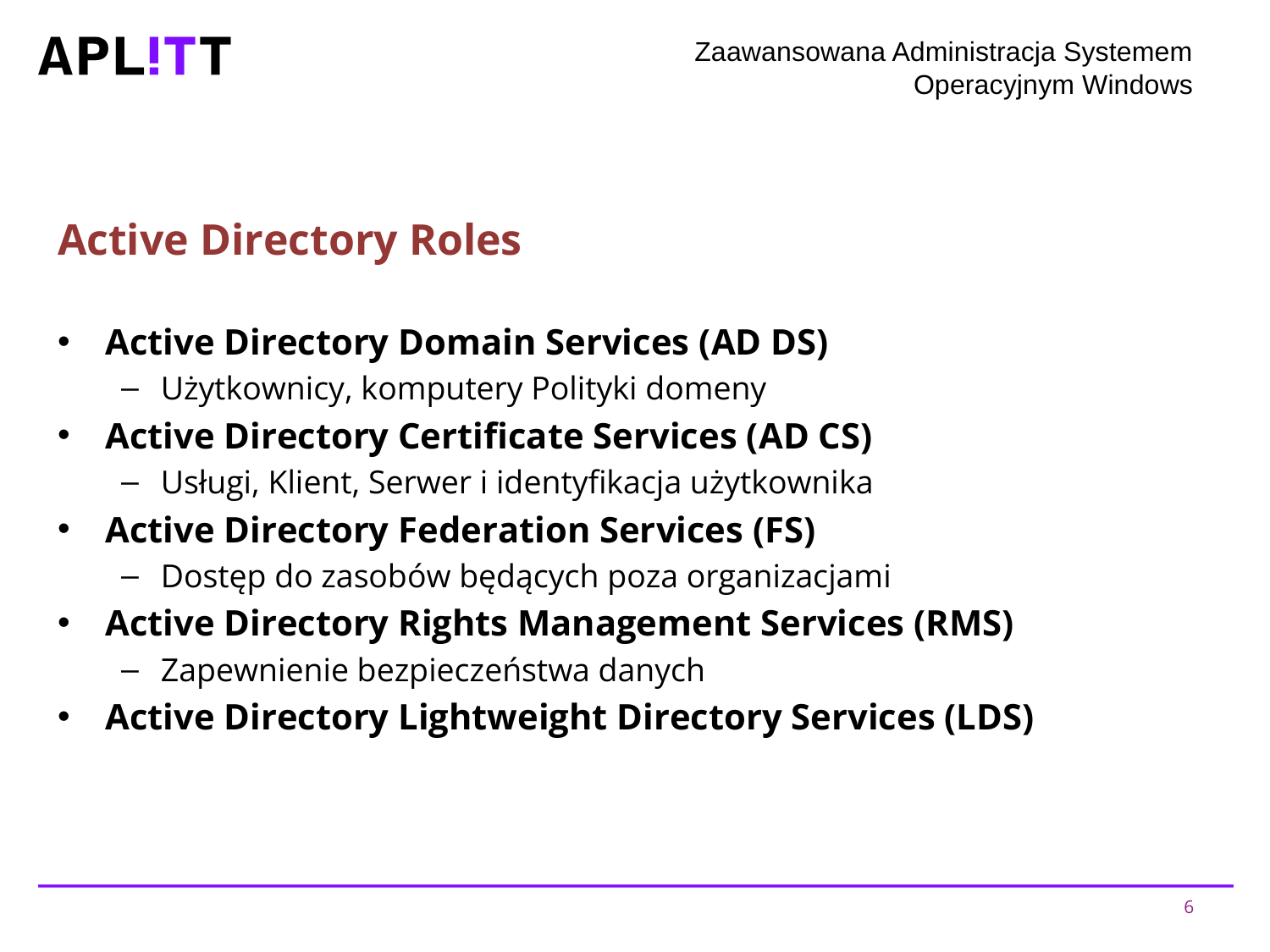

# Zaawansowana Administracja Systemem Operacyjnym Windows
Active Directory Roles

Active Directory Domain Services (AD DS)
Użytkownicy, komputery Polityki domeny
Active Directory Certificate Services (AD CS)
Usługi, Klient, Serwer i identyfikacja użytkownika
Active Directory Federation Services (FS)
Dostęp do zasobów będących poza organizacjami
Active Directory Rights Management Services (RMS)
Zapewnienie bezpieczeństwa danych
Active Directory Lightweight Directory Services (LDS)

6